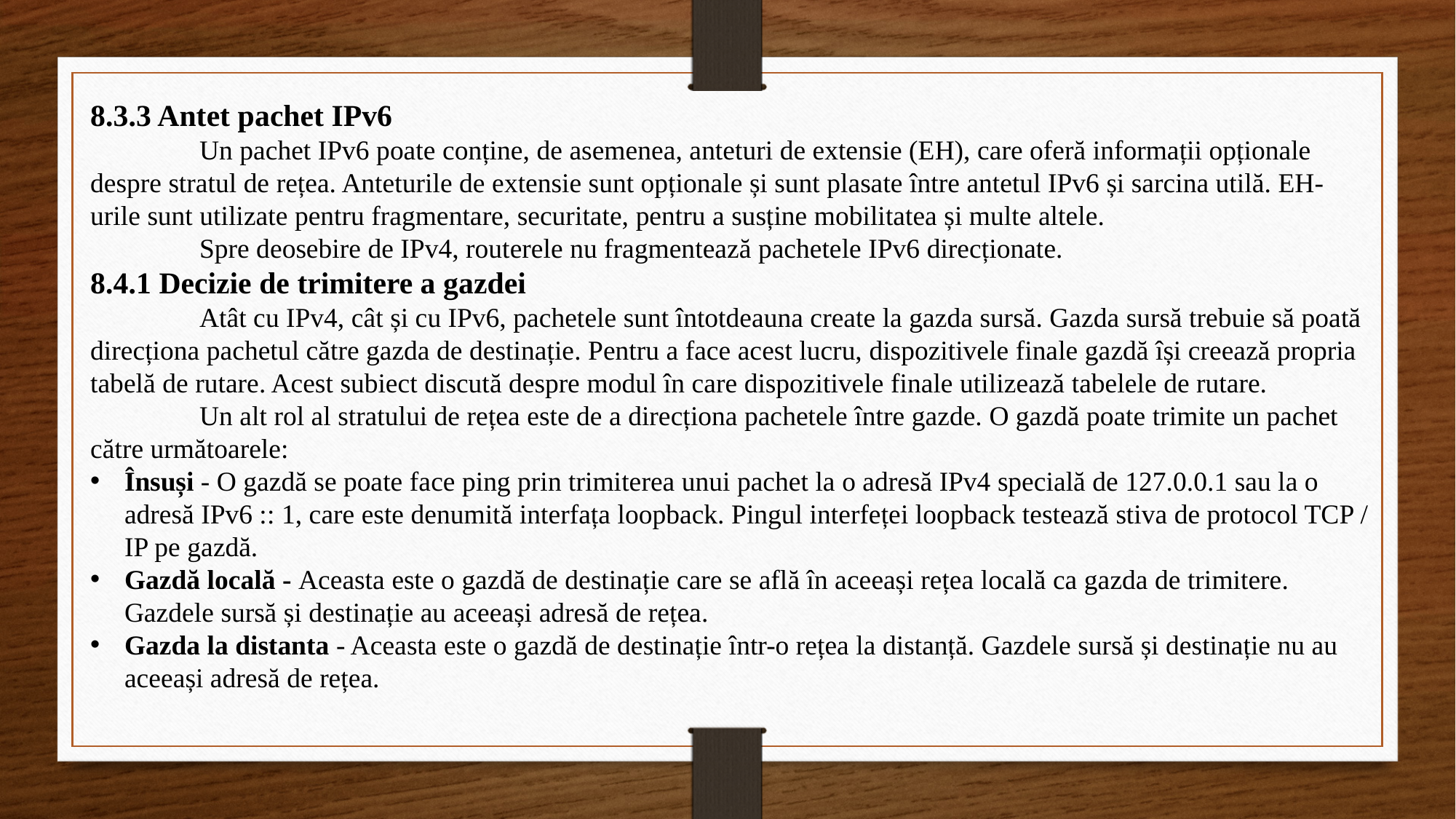

8.3.3 Antet pachet IPv6
	Un pachet IPv6 poate conține, de asemenea, anteturi de extensie (EH), care oferă informații opționale despre stratul de rețea. Anteturile de extensie sunt opționale și sunt plasate între antetul IPv6 și sarcina utilă. EH-urile sunt utilizate pentru fragmentare, securitate, pentru a susține mobilitatea și multe altele.
	Spre deosebire de IPv4, routerele nu fragmentează pachetele IPv6 direcționate.
8.4.1 Decizie de trimitere a gazdei
	Atât cu IPv4, cât și cu IPv6, pachetele sunt întotdeauna create la gazda sursă. Gazda sursă trebuie să poată direcționa pachetul către gazda de destinație. Pentru a face acest lucru, dispozitivele finale gazdă își creează propria tabelă de rutare. Acest subiect discută despre modul în care dispozitivele finale utilizează tabelele de rutare.
	Un alt rol al stratului de rețea este de a direcționa pachetele între gazde. O gazdă poate trimite un pachet către următoarele:
Însuși - O gazdă se poate face ping prin trimiterea unui pachet la o adresă IPv4 specială de 127.0.0.1 sau la o adresă IPv6 :: 1, care este denumită interfața loopback. Pingul interfeței loopback testează stiva de protocol TCP / IP pe gazdă.
Gazdă locală - Aceasta este o gazdă de destinație care se află în aceeași rețea locală ca gazda de trimitere. Gazdele sursă și destinație au aceeași adresă de rețea.
Gazda la distanta - Aceasta este o gazdă de destinație într-o rețea la distanță. Gazdele sursă și destinație nu au aceeași adresă de rețea.